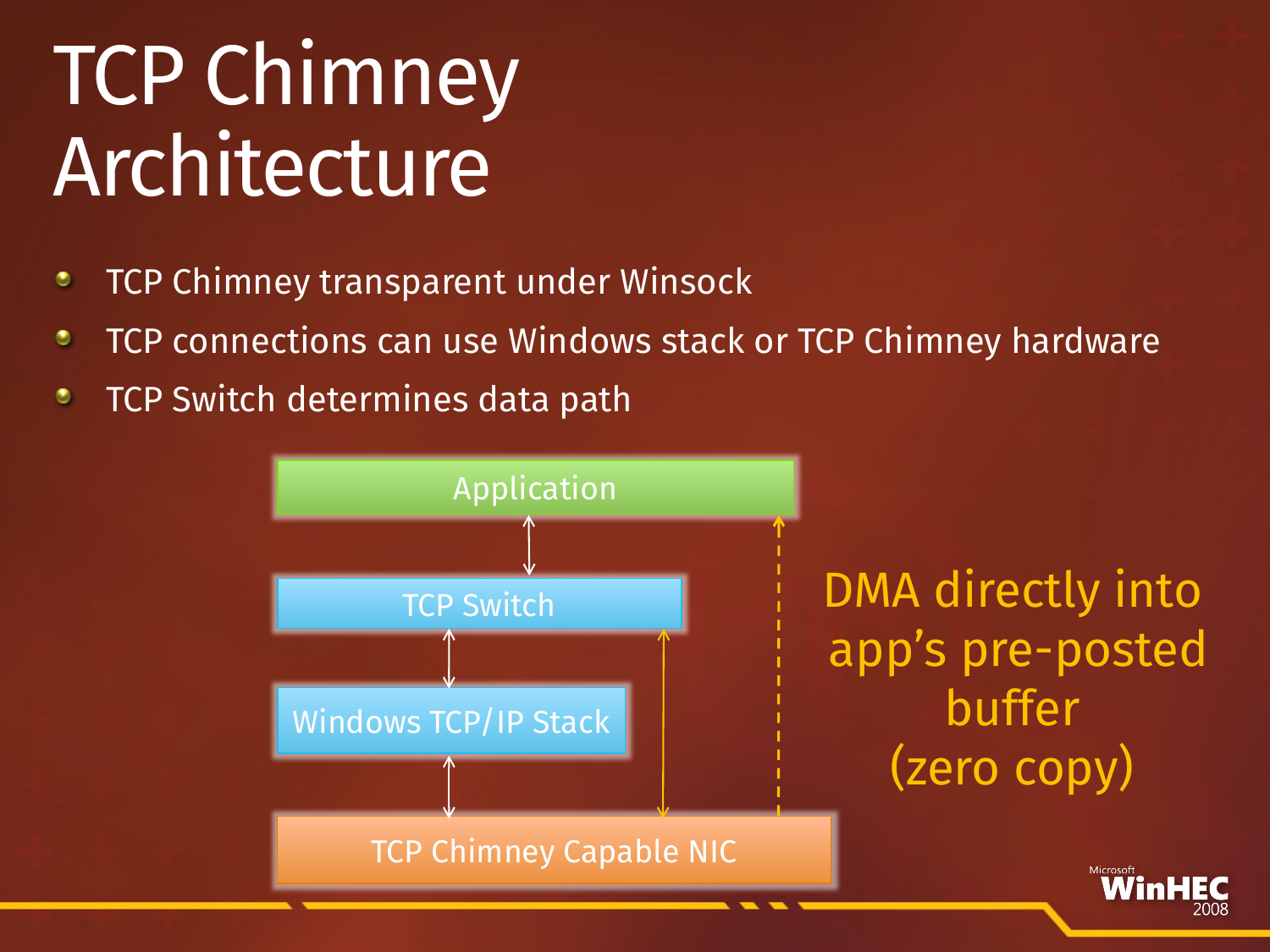

# TCP Chimney Architecture
TCP Chimney transparent under Winsock
TCP connections can use Windows stack or TCP Chimney hardware
TCP Switch determines data path
Application
DMA directly into
 app’s pre-posted
buffer
(zero copy)
TCP Switch
Windows TCP/IP Stack
TCP Chimney Capable NIC